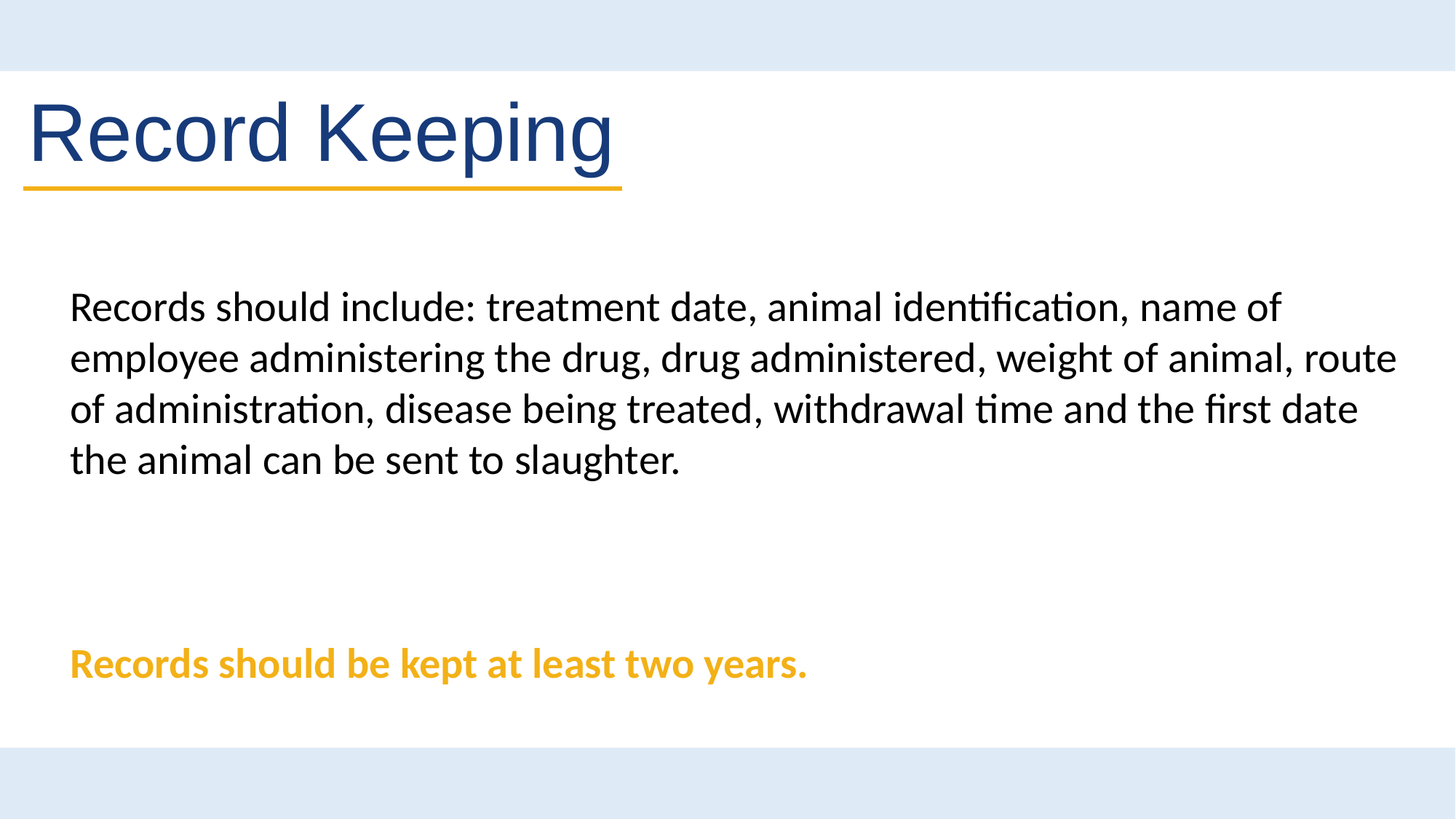

# Record Keeping

Records should include: treatment date, animal identification, name of employee administering the drug, drug administered, weight of animal, route of administration, disease being treated, withdrawal time and the first date the animal can be sent to slaughter.

Records should be kept at least two years.